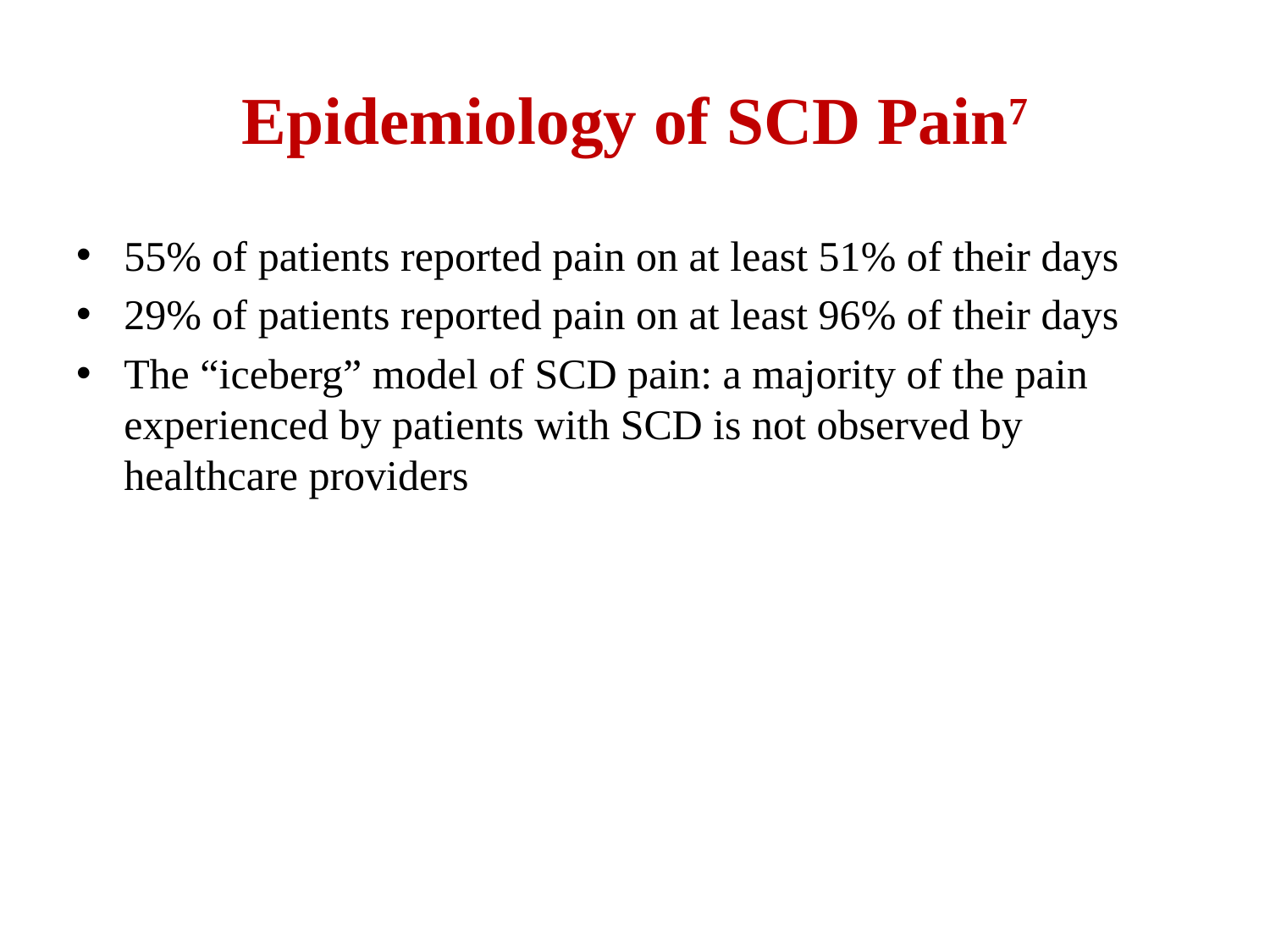

# Epidemiology of SCD Pain7
55% of patients reported pain on at least 51% of their days
29% of patients reported pain on at least 96% of their days
The “iceberg” model of SCD pain: a majority of the pain experienced by patients with SCD is not observed by healthcare providers